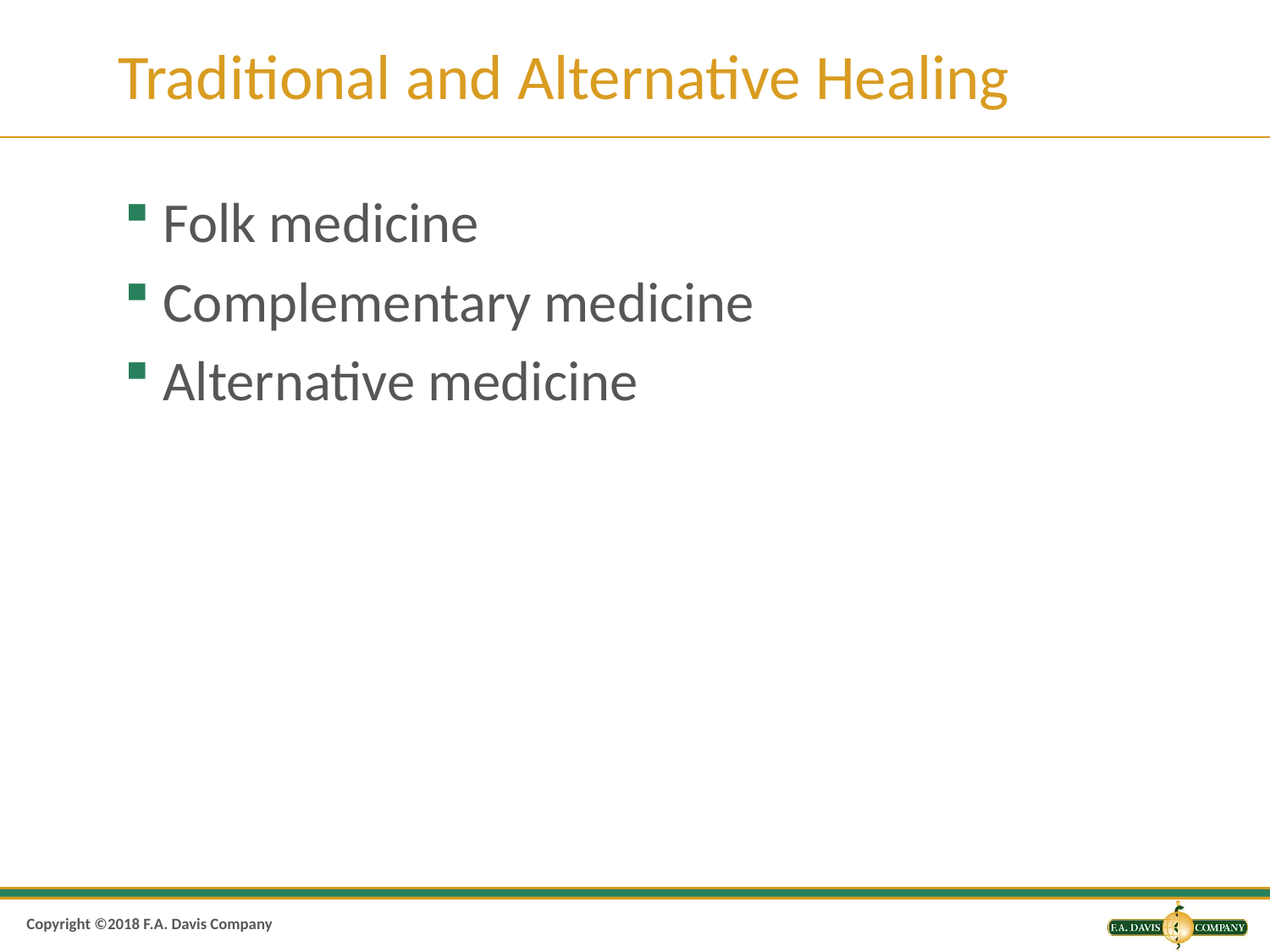

# Traditional and Alternative Healing
Folk medicine
Complementary medicine
Alternative medicine